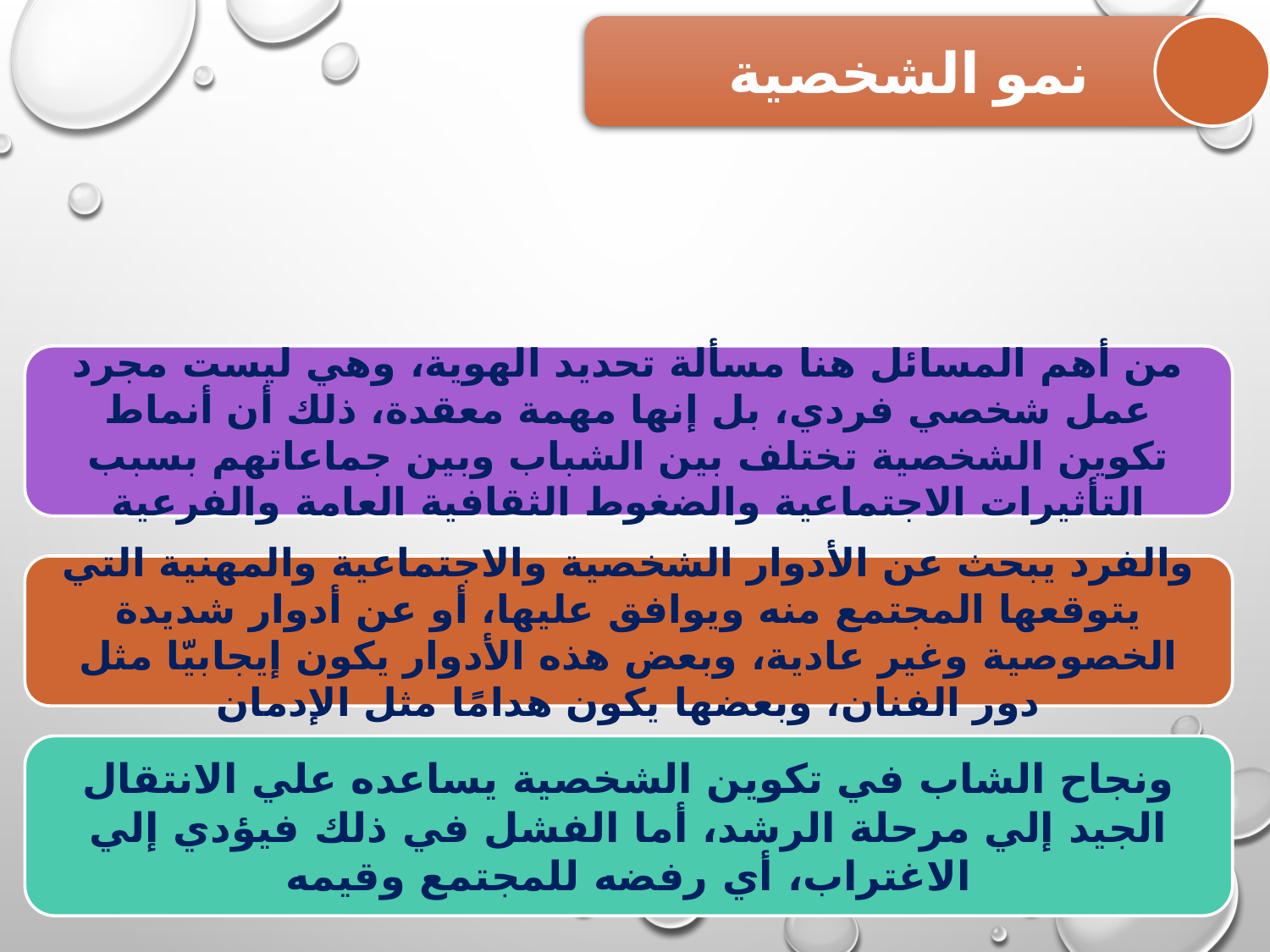

نمو الشخصية

من أهم المسائل هنا مسألة تحديد الهوية، وهي ليست مجرد عمل شخصي فردي، بل إنها مهمة معقدة، ذلك أن أنماط تكوين الشخصية تختلف بين الشباب وبين جماعاتهم بسبب التأثيرات الاجتماعية والضغوط الثقافية العامة والفرعية
والفرد يبحث عن الأدوار الشخصية والاجتماعية والمهنية التي يتوقعها المجتمع منه ويوافق عليها، أو عن أدوار شديدة الخصوصية وغير عادية، وبعض هذه الأدوار يكون إيجابيّا مثل دور الفنان، وبعضها يكون هدامًا مثل الإدمان
ونجاح الشاب في تكوين الشخصية يساعده علي الانتقال الجيد إلي مرحلة الرشد، أما الفشل في ذلك فيؤدي إلي الاغتراب، أي رفضه للمجتمع وقيمه